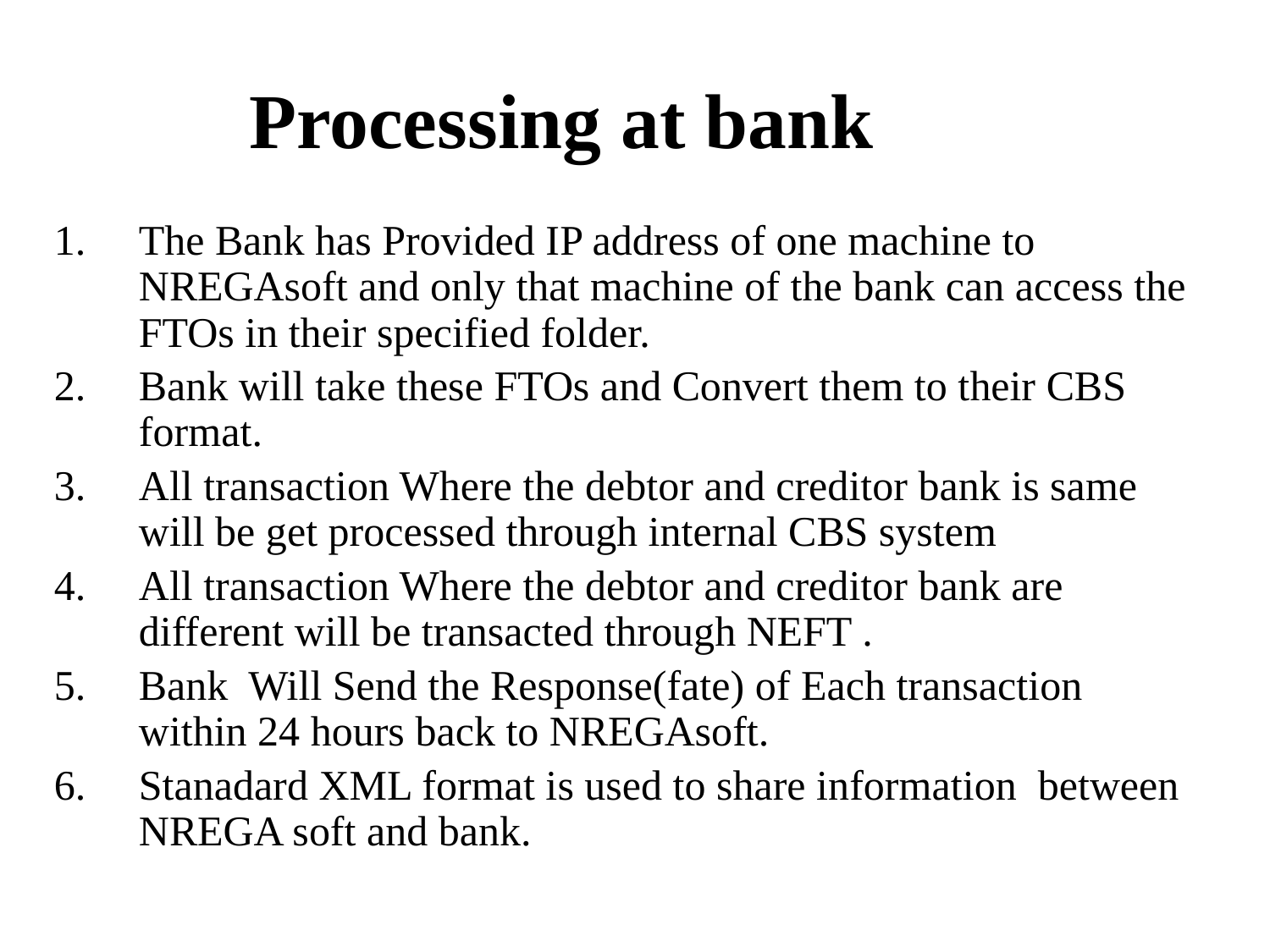

Processing at bank
The Bank has Provided IP address of one machine to NREGAsoft and only that machine of the bank can access the FTOs in their specified folder.
Bank will take these FTOs and Convert them to their CBS format.
All transaction Where the debtor and creditor bank is same will be get processed through internal CBS system
All transaction Where the debtor and creditor bank are different will be transacted through NEFT .
Bank  Will Send the Response(fate) of Each transaction within 24 hours back to NREGAsoft.
Stanadard XML format is used to share information  between NREGA soft and bank.